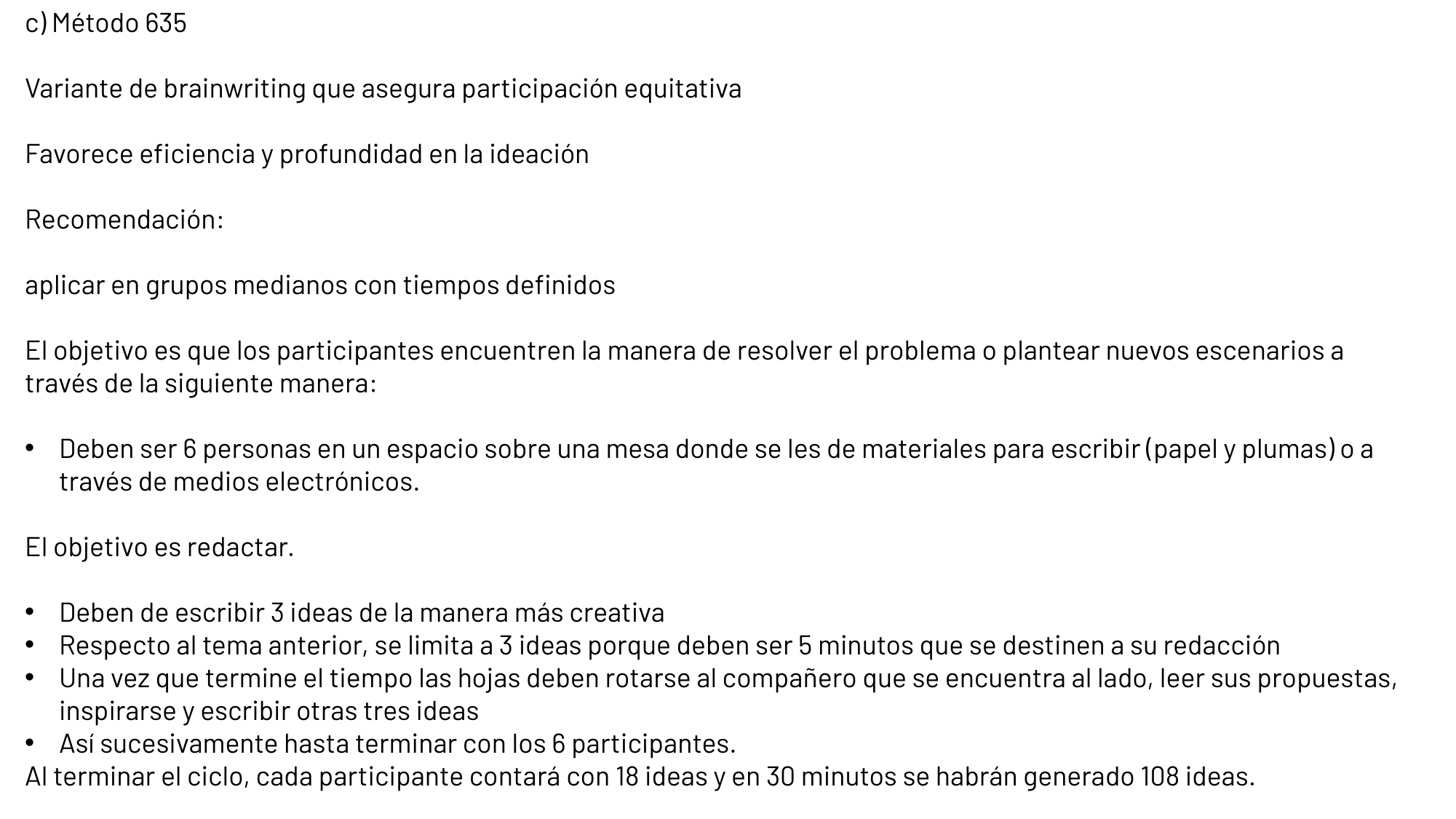

c) Método 635

Variante de brainwriting que asegura participación equitativa

Favorece eficiencia y profundidad en la ideación

Recomendación:

aplicar en grupos medianos con tiempos definidos

El objetivo es que los participantes encuentren la manera de resolver el problema o plantear nuevos escenarios a través de la siguiente manera:

Deben ser 6 personas en un espacio sobre una mesa donde se les de materiales para escribir (papel y plumas) o a través de medios electrónicos.

El objetivo es redactar.

Deben de escribir 3 ideas de la manera más creativa
Respecto al tema anterior, se limita a 3 ideas porque deben ser 5 minutos que se destinen a su redacción
Una vez que termine el tiempo las hojas deben rotarse al compañero que se encuentra al lado, leer sus propuestas, inspirarse y escribir otras tres ideas
Así sucesivamente hasta terminar con los 6 participantes.
Al terminar el ciclo, cada participante contará con 18 ideas y en 30 minutos se habrán generado 108 ideas.